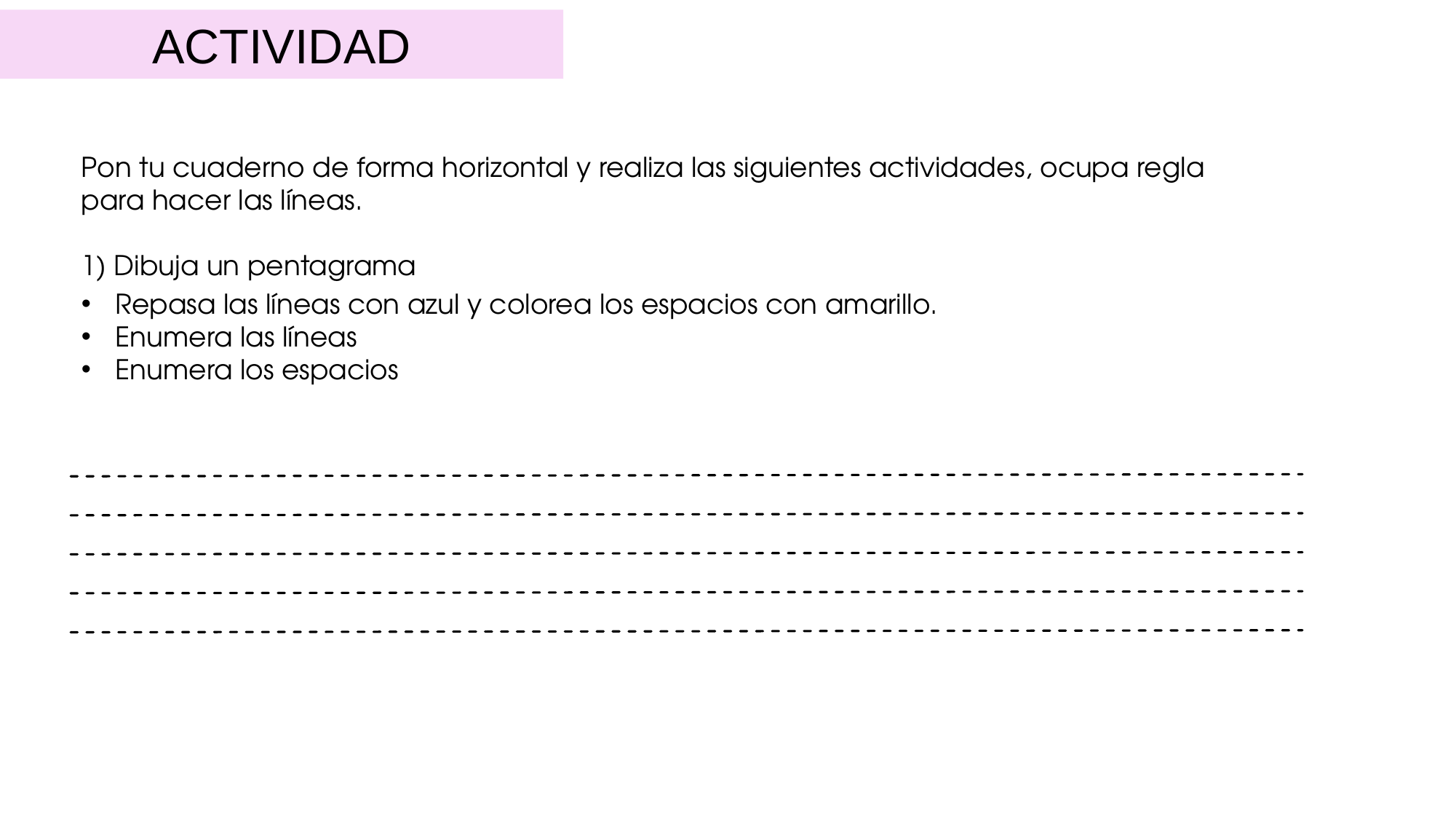

ACTIVIDAD
Pon tu cuaderno de forma horizontal y realiza las siguientes actividades, ocupa regla para hacer las líneas.

1) Dibuja un pentagrama
Repasa las líneas con azul y colorea los espacios con amarillo.
Enumera las líneas
Enumera los espacios